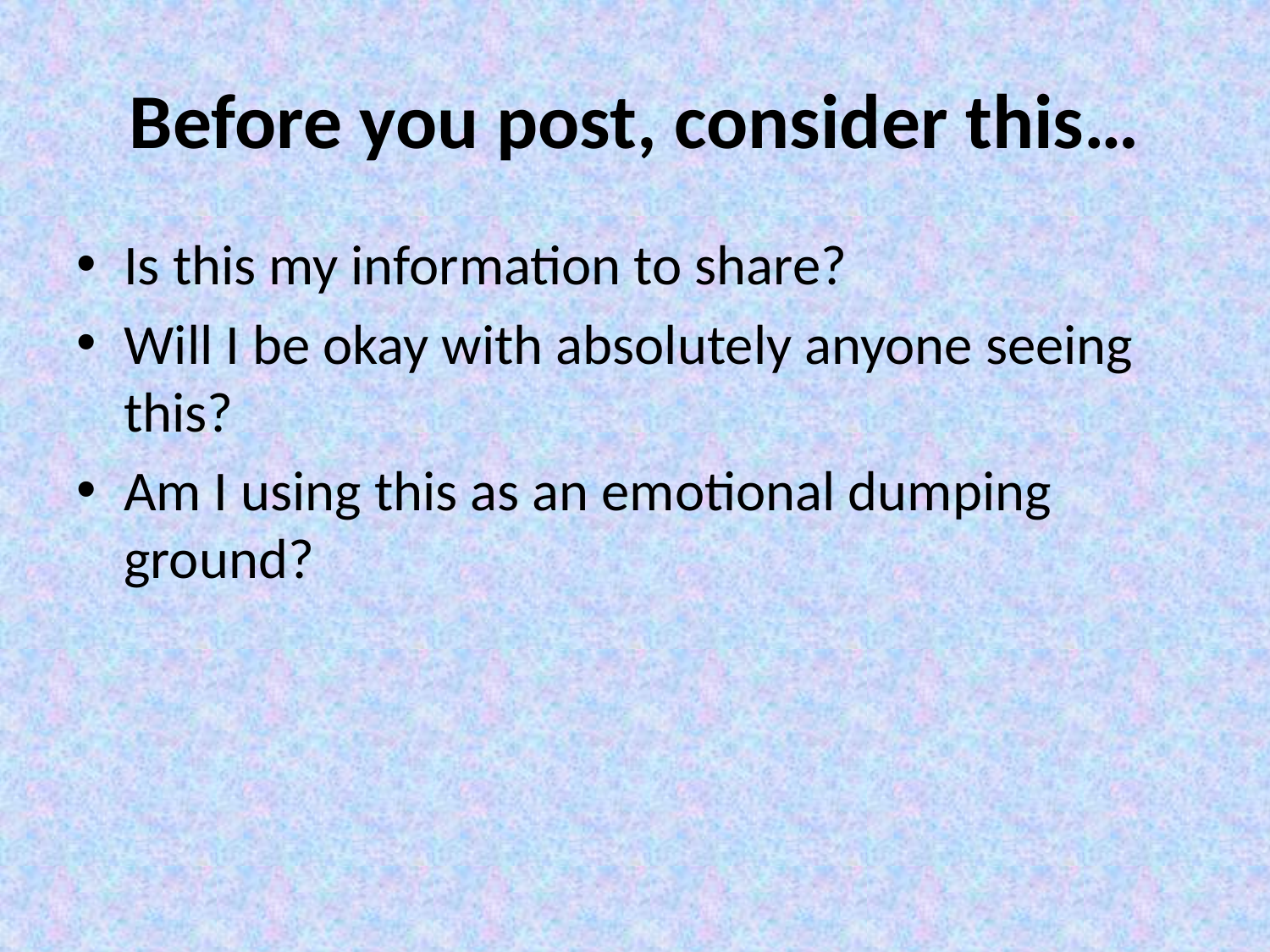

# Before you post, consider this…
Is this my information to share?
Will I be okay with absolutely anyone seeing this?
Am I using this as an emotional dumping ground?